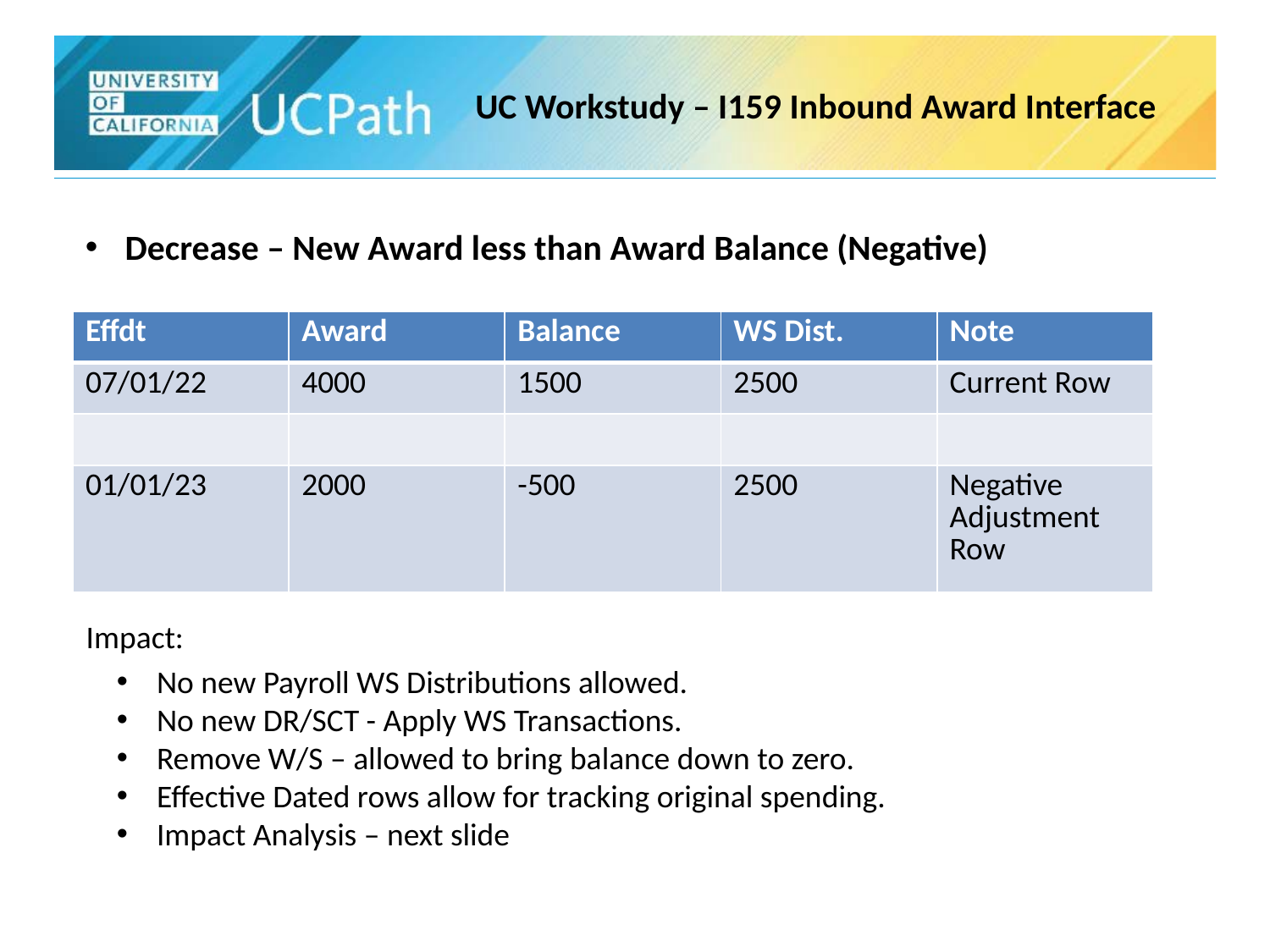

UC Workstudy – I159 Inbound Award Interface
Decrease – New Award less than Award Balance (Negative)

| Effdt | Award | Balance | WS Dist. | Note |
| --- | --- | --- | --- | --- |
| 07/01/22 | 4000 | 1500 | 2500 | Current Row |
|  |  |  |  |  |
| 01/01/23 | 2000 | -500 | 2500 | Negative Adjustment Row |
Impact:

No new Payroll WS Distributions allowed.
No new DR/SCT - Apply WS Transactions.
Remove W/S – allowed to bring balance down to zero.
Effective Dated rows allow for tracking original spending.
Impact Analysis – next slide